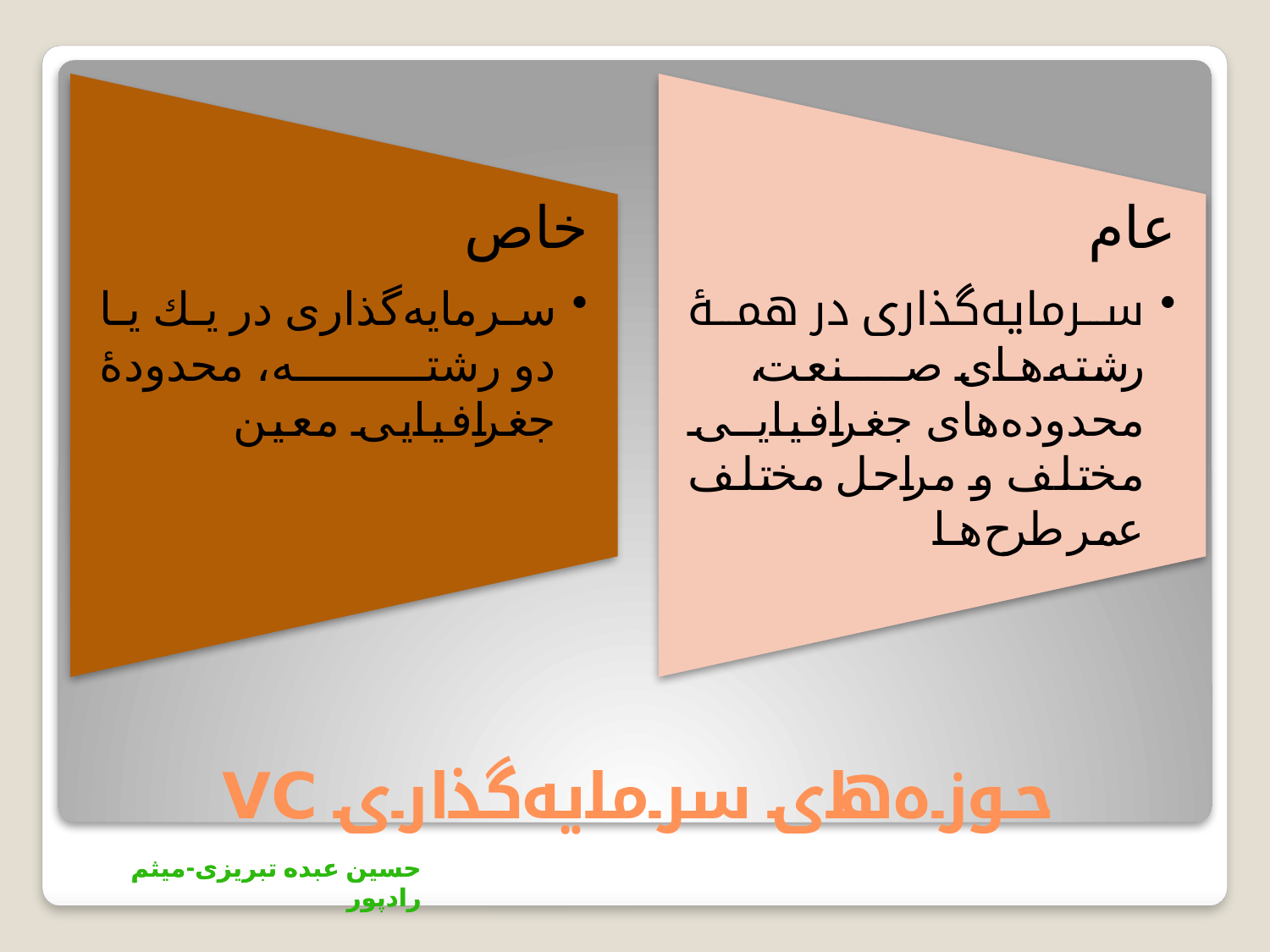

خاص
سرمایه‌گذاری در یك یا دو رشته، محدودۀ جغرافیایی معین
عام
سرمایه‌گذاری در همۀ رشته‌های صنعت، محدوده‌های جغرافیایی مختلف و مراحل مختلف عمر طرح‌ها
# حوزه‌‌های سرمایه‌گذاری VC